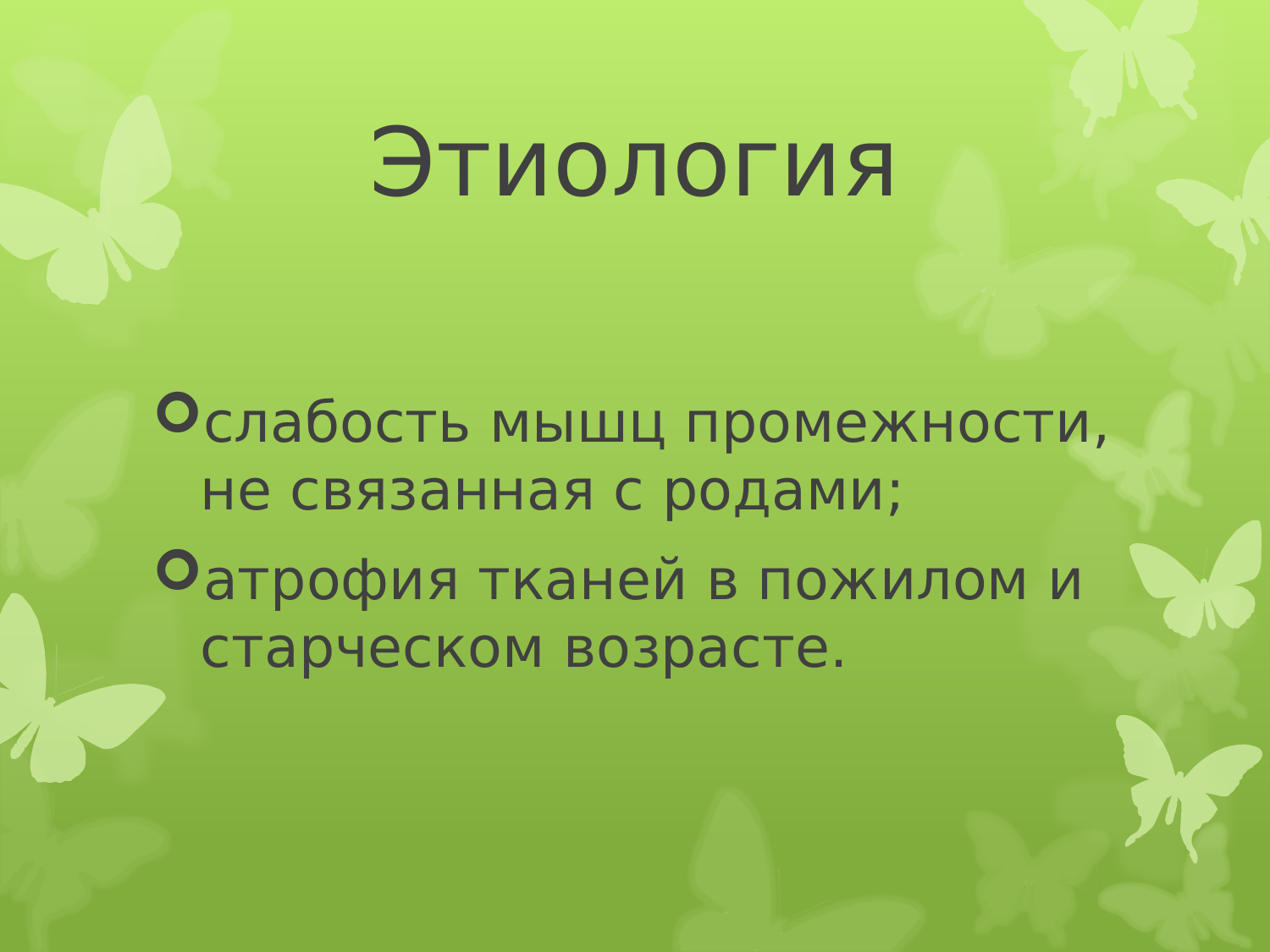

# Этиология
слабость мышц промежности, не связанная с родами;
атрофия тканей в пожилом и старческом возрасте.